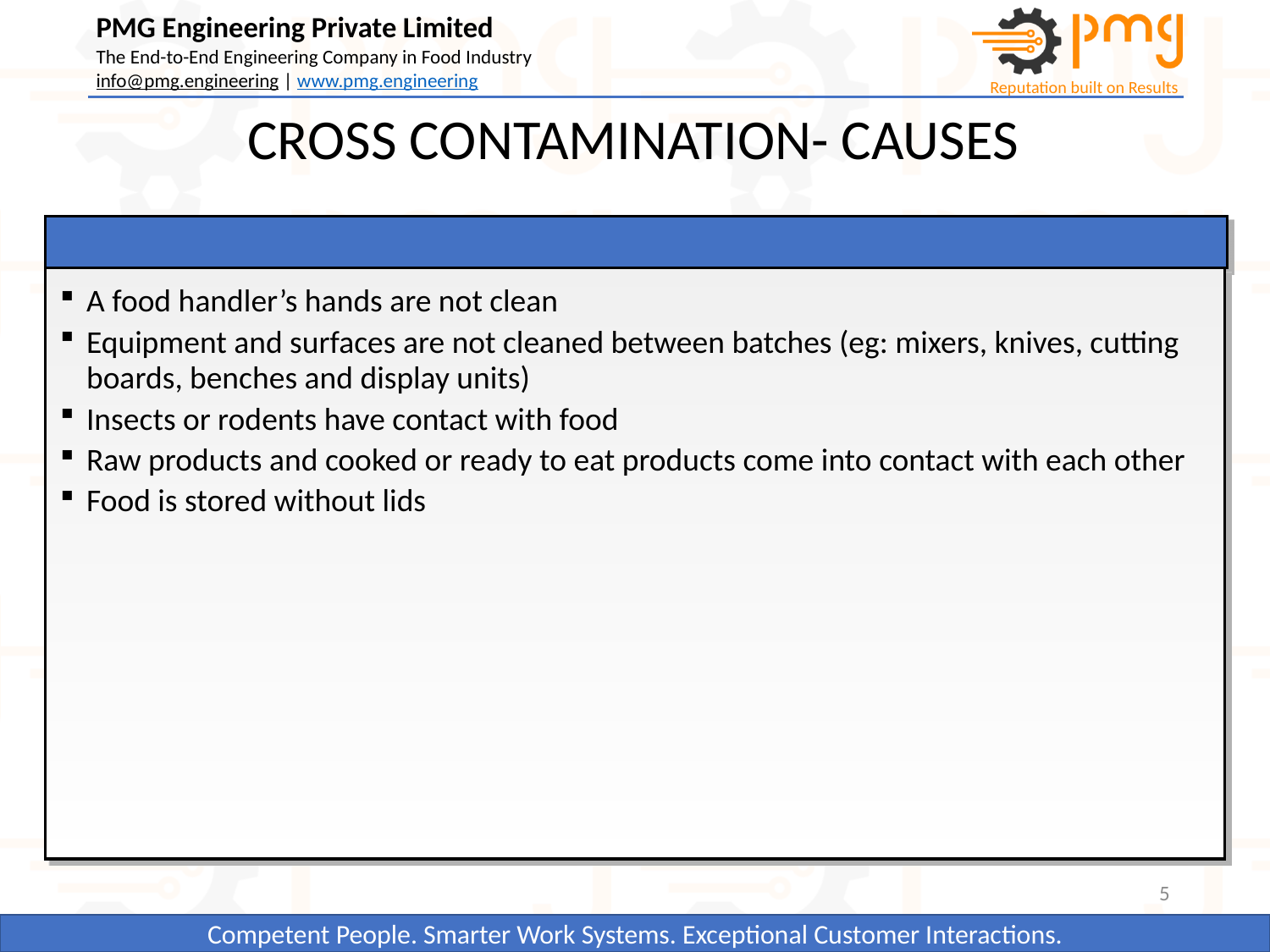

CROSS CONTAMINATION- CAUSES

A food handler’s hands are not clean
Equipment and surfaces are not cleaned between batches (eg: mixers, knives, cutting boards, benches and display units)
Insects or rodents have contact with food
Raw products and cooked or ready to eat products come into contact with each other
Food is stored without lids

5